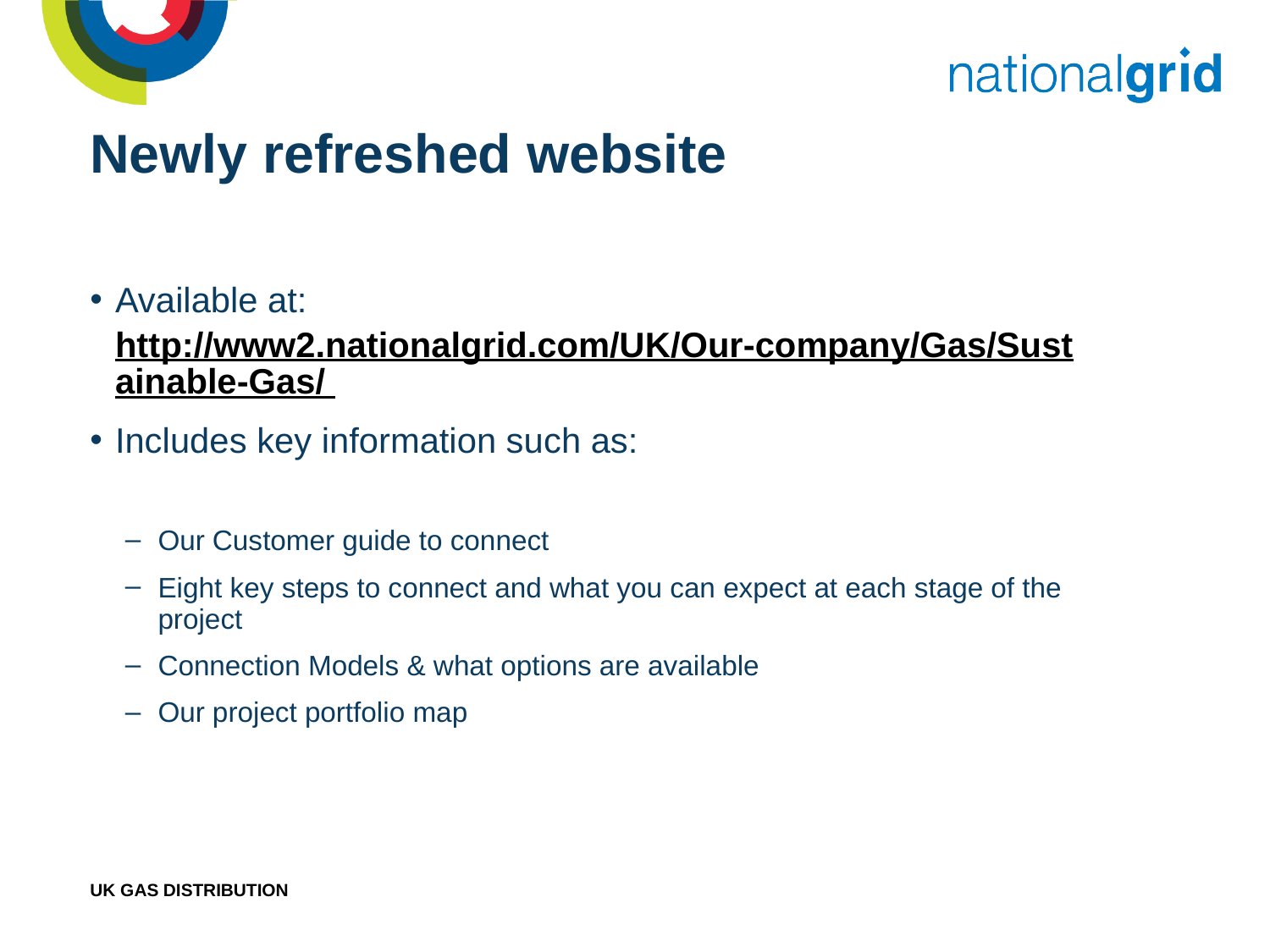

# Newly refreshed website
Available at: http://www2.nationalgrid.com/UK/Our-company/Gas/Sustainable-Gas/
Includes key information such as:

Our Customer guide to connect
Eight key steps to connect and what you can expect at each stage of the project
Connection Models & what options are available
Our project portfolio map